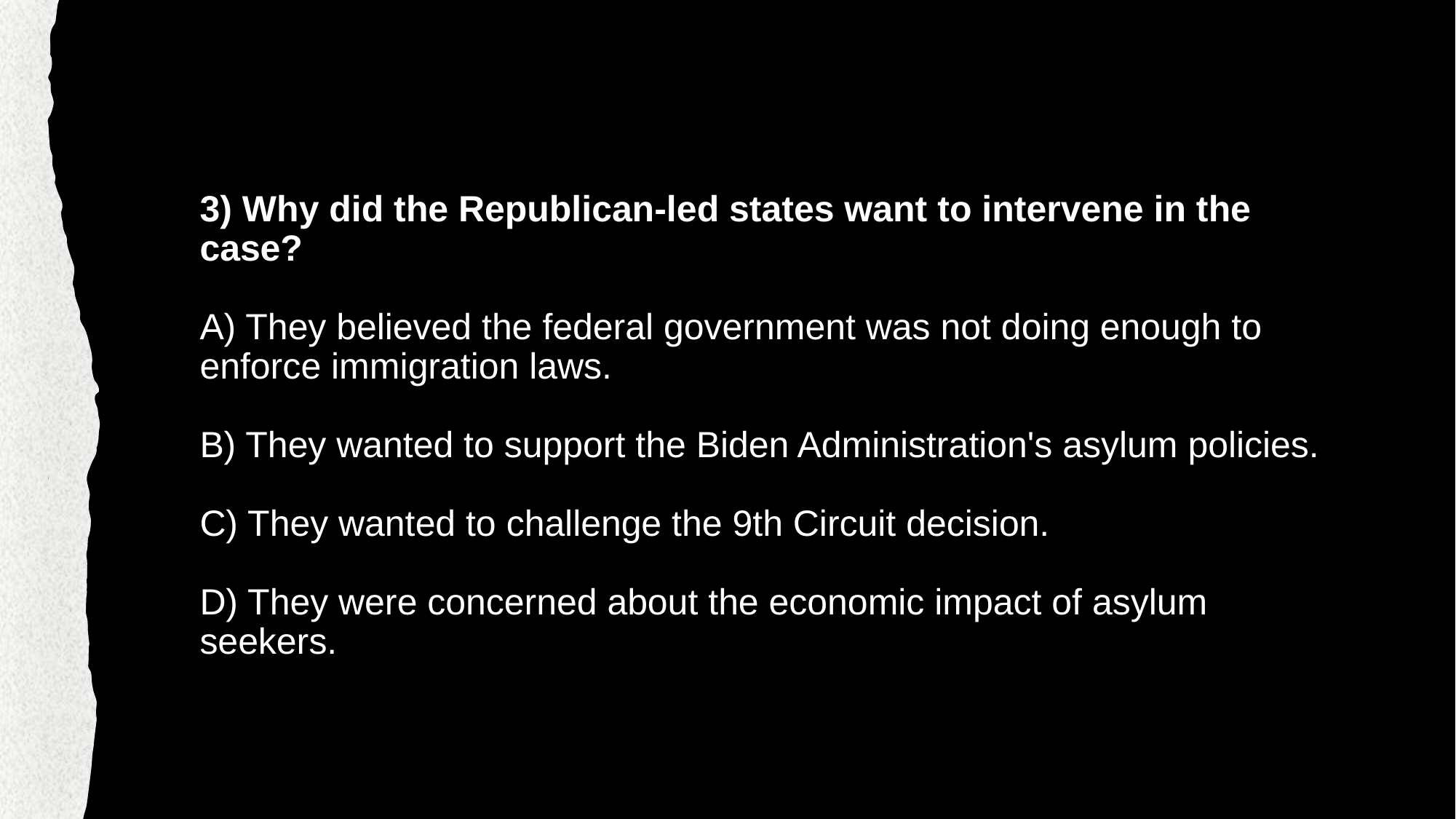

# 3) Why did the Republican-led states want to intervene in the case? A) They believed the federal government was not doing enough to enforce immigration laws. B) They wanted to support the Biden Administration's asylum policies. C) They wanted to challenge the 9th Circuit decision. D) They were concerned about the economic impact of asylum seekers.